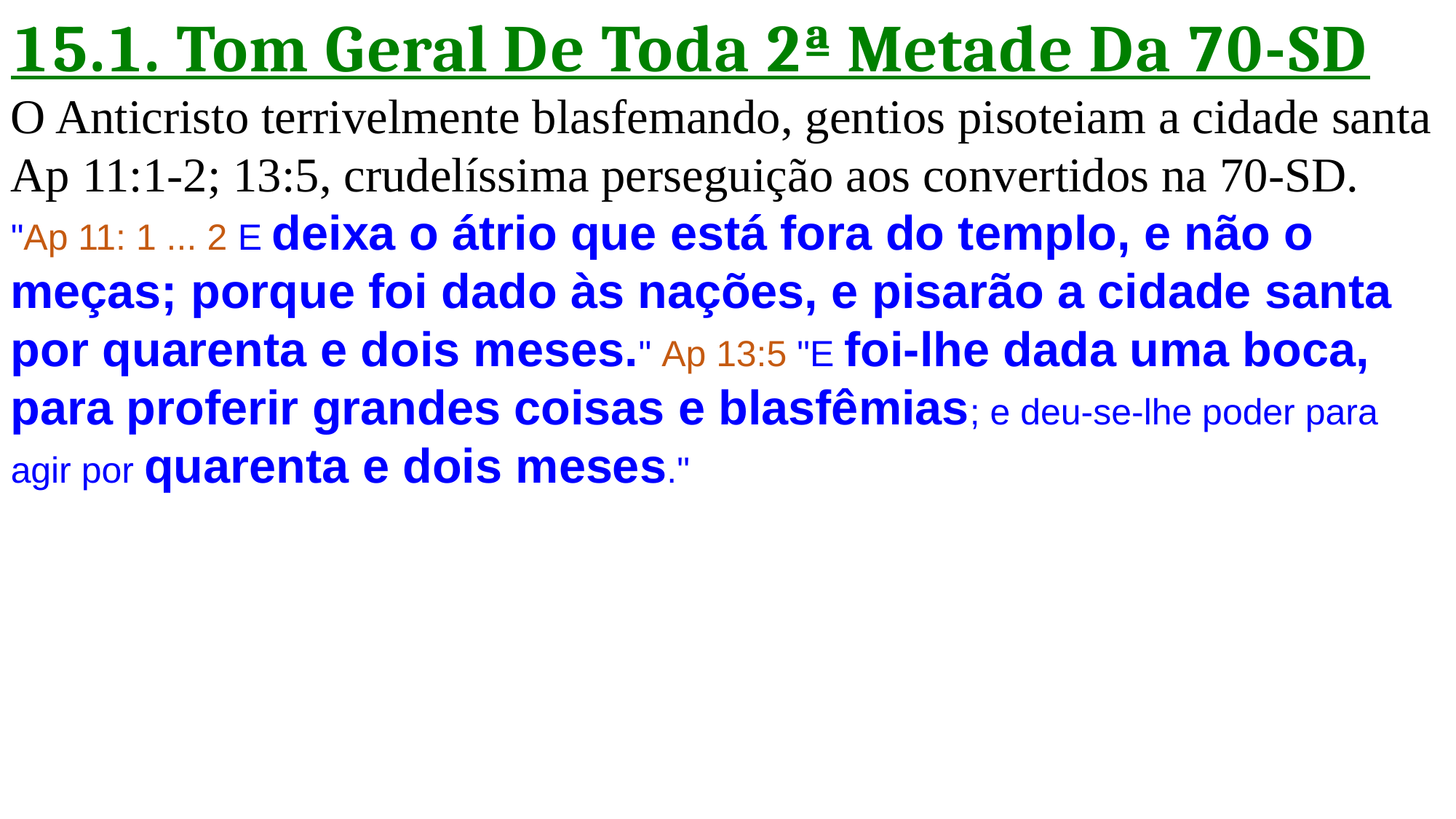

15.1. Tom Geral De Toda 2ª Metade Da 70-SD
O Anticristo terrivelmente blasfemando, gentios pisoteiam a cidade santa Ap 11:1-2; 13:5, crudelíssima perseguição aos convertidos na 70-SD.
"Ap 11: 1 ... 2 E deixa o átrio que está fora do templo, e não o meças; porque foi dado às nações, e pisarão a cidade santa por quarenta e dois meses." Ap 13:5 "E foi-lhe dada uma boca, para proferir grandes coisas e blasfêmias; e deu-se-lhe poder para agir por quarenta e dois meses."